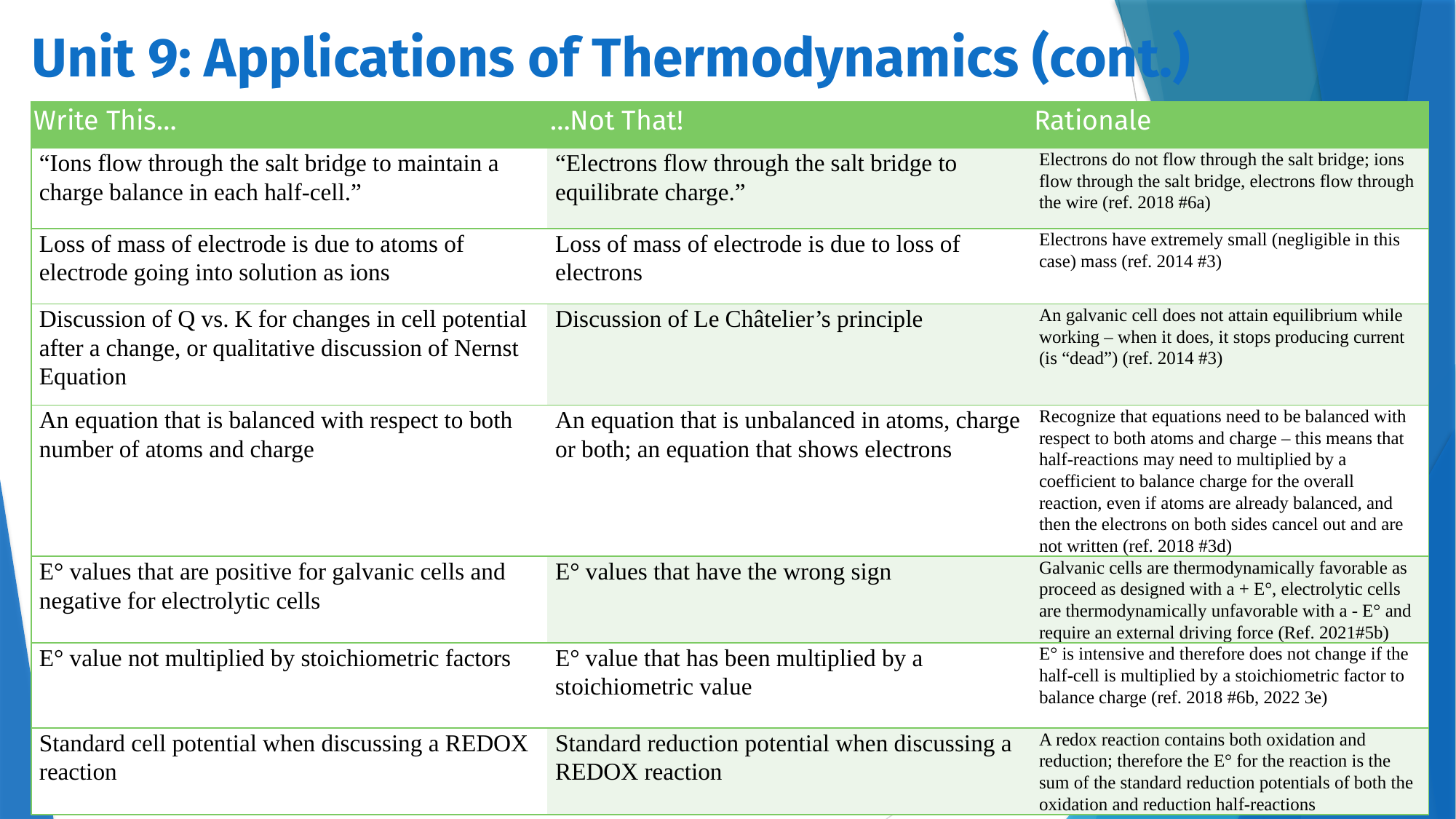

# Unit 9: Applications of Thermodynamics (cont.)
| Write This… | …Not That! | Rationale |
| --- | --- | --- |
| “Ions flow through the salt bridge to maintain a charge balance in each half-cell.” | “Electrons flow through the salt bridge to equilibrate charge.” | Electrons do not flow through the salt bridge; ions flow through the salt bridge, electrons flow through the wire (ref. 2018 #6a) |
| Loss of mass of electrode is due to atoms of electrode going into solution as ions | Loss of mass of electrode is due to loss of electrons | Electrons have extremely small (negligible in this case) mass (ref. 2014 #3) |
| Discussion of Q vs. K for changes in cell potential after a change, or qualitative discussion of Nernst Equation | Discussion of Le Châtelier’s principle | An galvanic cell does not attain equilibrium while working – when it does, it stops producing current (is “dead”) (ref. 2014 #3) |
| An equation that is balanced with respect to both number of atoms and charge | An equation that is unbalanced in atoms, charge or both; an equation that shows electrons | Recognize that equations need to be balanced with respect to both atoms and charge – this means that half-reactions may need to multiplied by a coefficient to balance charge for the overall reaction, even if atoms are already balanced, and then the electrons on both sides cancel out and are not written (ref. 2018 #3d) |
| E° values that are positive for galvanic cells and negative for electrolytic cells | E° values that have the wrong sign | Galvanic cells are thermodynamically favorable as proceed as designed with a + E°, electrolytic cells are thermodynamically unfavorable with a - E° and require an external driving force (Ref. 2021#5b) |
| E° value not multiplied by stoichiometric factors | E° value that has been multiplied by a stoichiometric value | E° is intensive and therefore does not change if the half-cell is multiplied by a stoichiometric factor to balance charge (ref. 2018 #6b, 2022 3e) |
| Standard cell potential when discussing a REDOX reaction | Standard reduction potential when discussing a REDOX reaction | A redox reaction contains both oxidation and reduction; therefore the E° for the reaction is the sum of the standard reduction potentials of both the oxidation and reduction half-reactions |